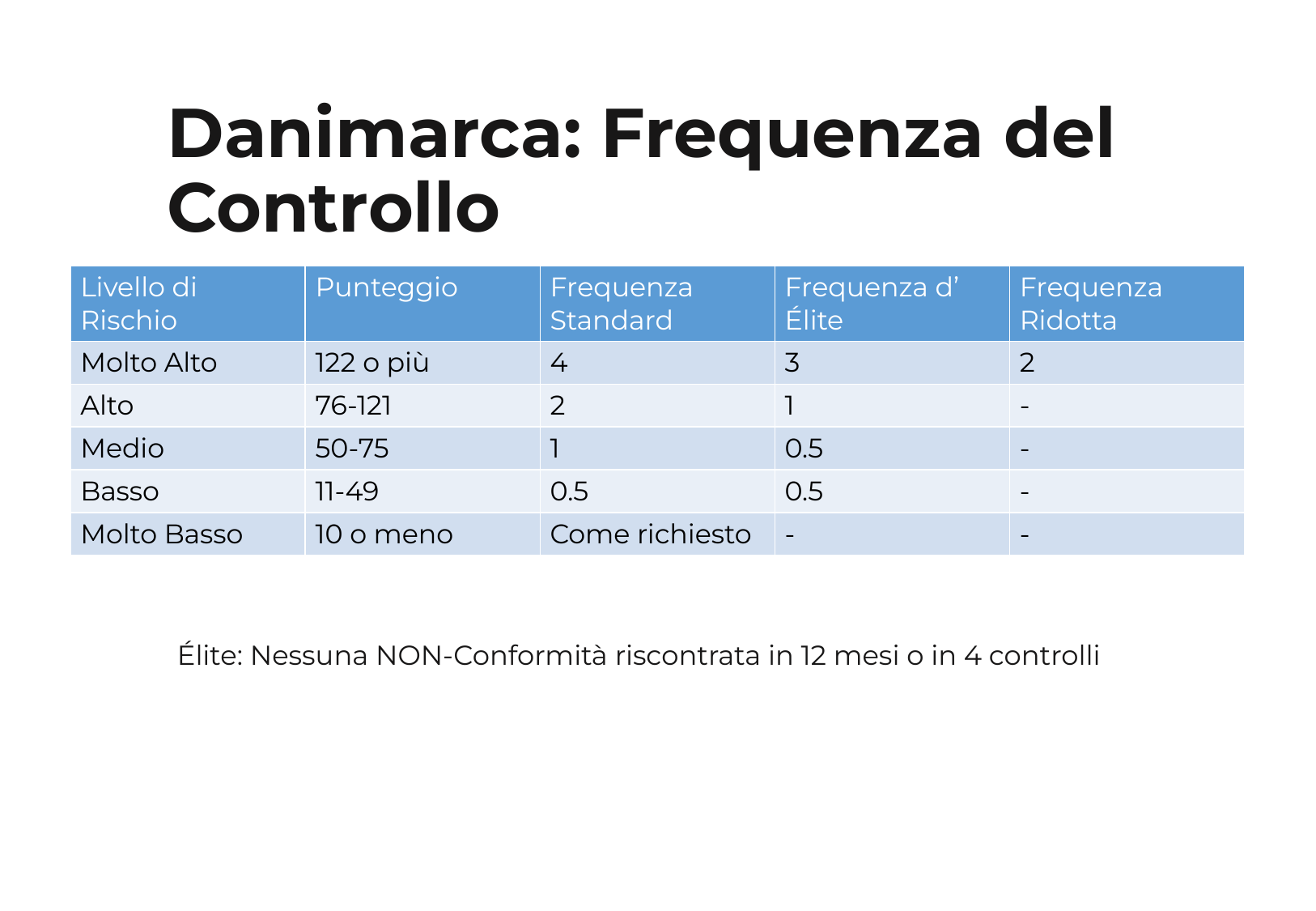

# Danimarca: Frequenza del Controllo
| Livello di Rischio | Punteggio | Frequenza Standard | Frequenza d’ Élite | Frequenza Ridotta |
| --- | --- | --- | --- | --- |
| Molto Alto | 122 o più | 4 | 3 | 2 |
| Alto | 76-121 | 2 | 1 | - |
| Medio | 50-75 | 1 | 0.5 | - |
| Basso | 11-49 | 0.5 | 0.5 | - |
| Molto Basso | 10 o meno | Come richiesto | - | - |
Élite: Nessuna NON-Conformità riscontrata in 12 mesi o in 4 controlli